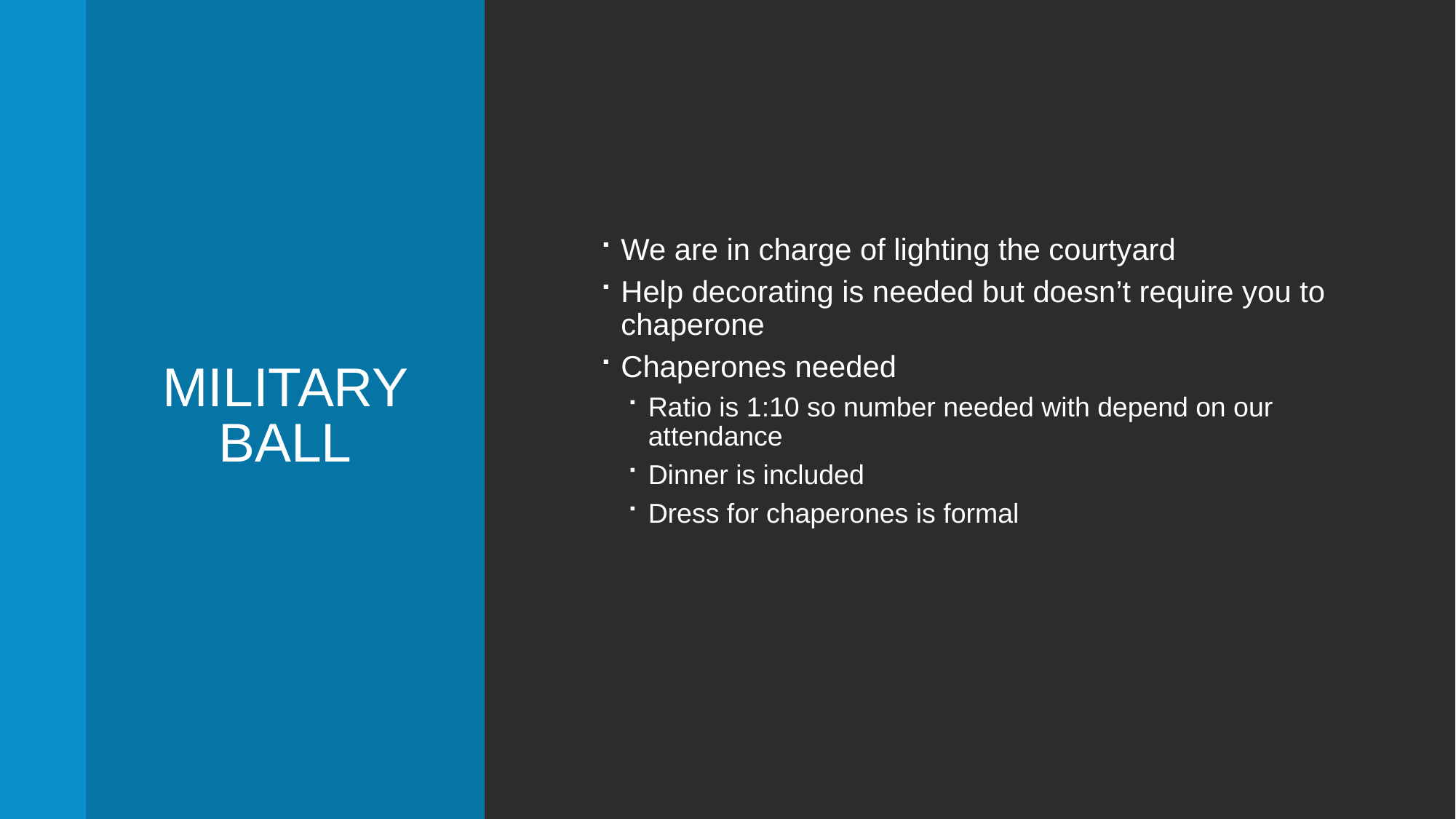

# Military ball

We are in charge of lighting the courtyard
Help decorating is needed but doesn’t require you to chaperone
Chaperones needed
Ratio is 1:10 so number needed with depend on our attendance
Dinner is included
Dress for chaperones is formal